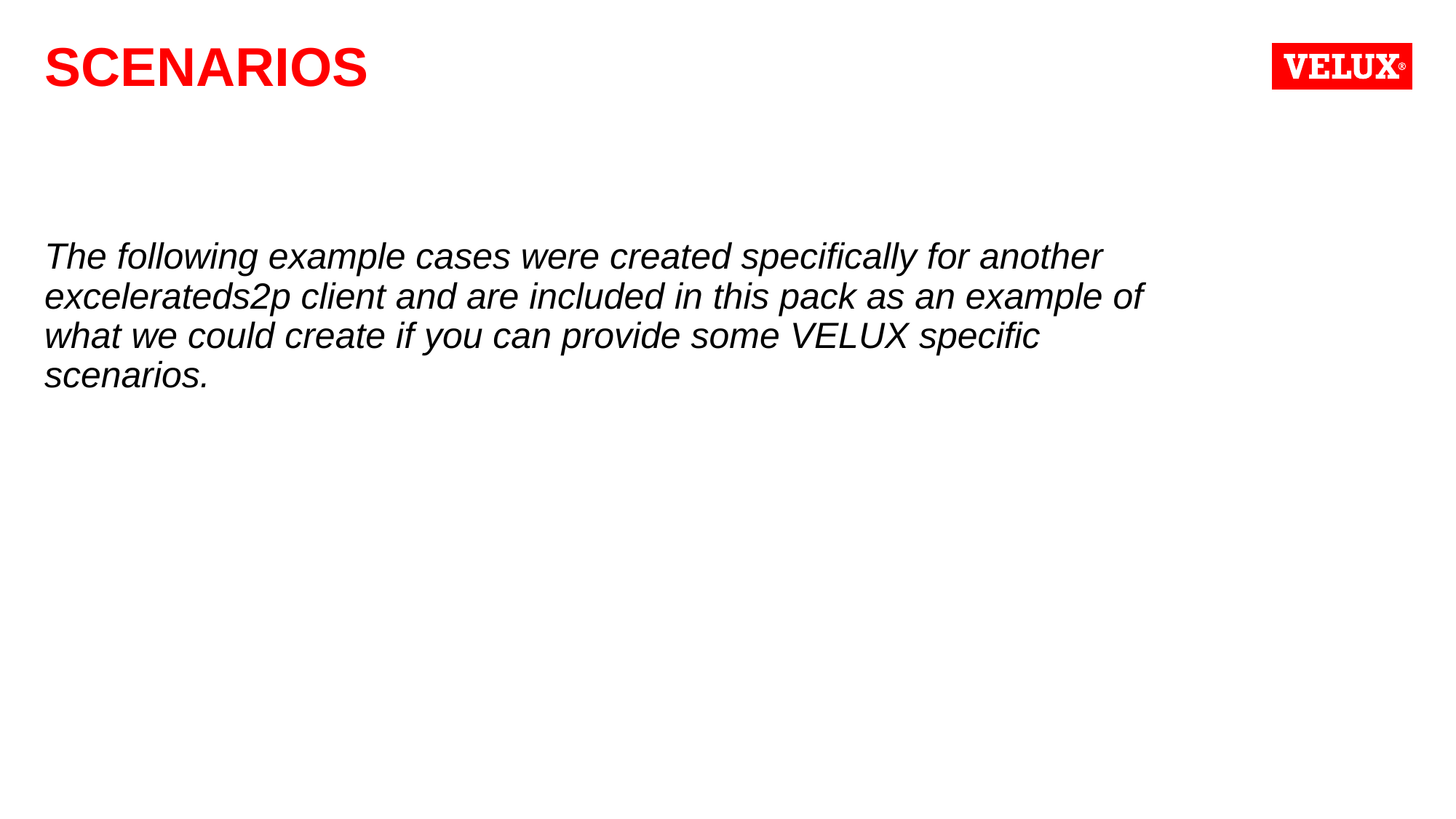

# Scenarios
The following example cases were created specifically for another excelerateds2p client and are included in this pack as an example of what we could create if you can provide some VELUX specific scenarios.